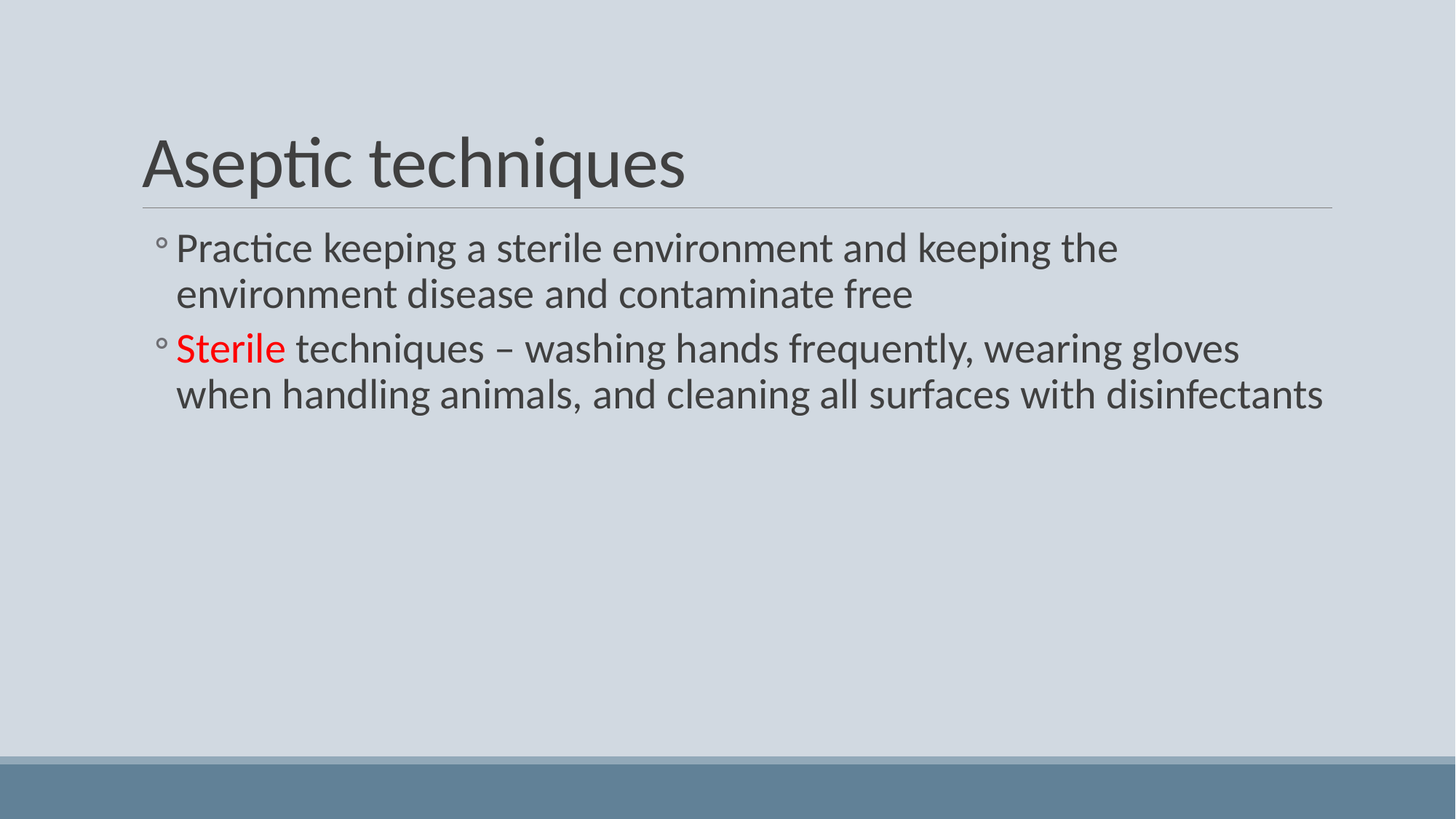

# Aseptic techniques
Practice keeping a sterile environment and keeping the environment disease and contaminate free
Sterile techniques – washing hands frequently, wearing gloves when handling animals, and cleaning all surfaces with disinfectants